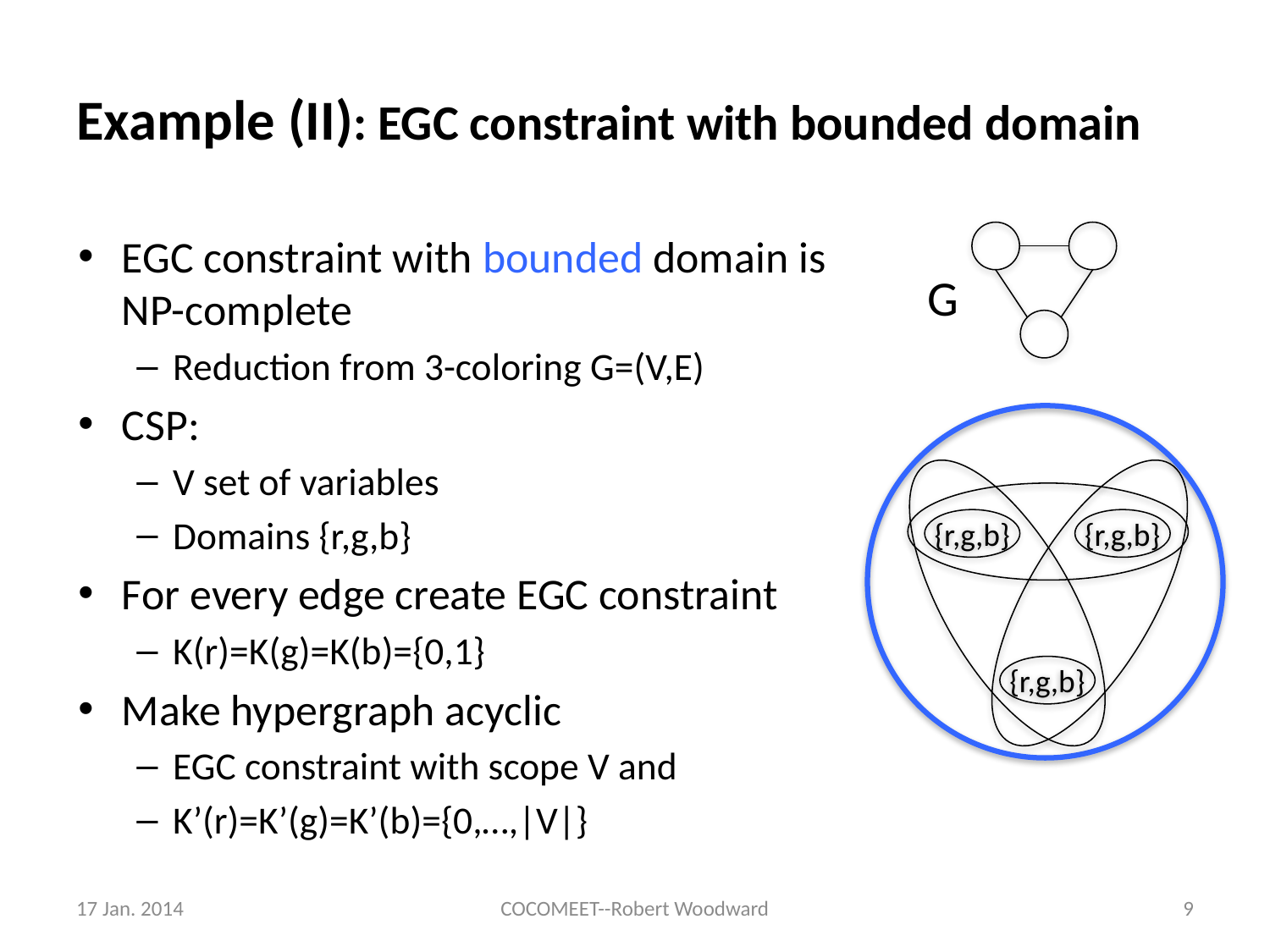

# Example (II): EGC constraint with bounded domain
EGC constraint with bounded domain is NP-complete
Reduction from 3-coloring G=(V,E)
CSP:
V set of variables
Domains {r,g,b}
For every edge create EGC constraint
K(r)=K(g)=K(b)={0,1}
Make hypergraph acyclic
EGC constraint with scope V and
K’(r)=K’(g)=K’(b)={0,…,|V|}

G

{r,g,b}
{r,g,b}

{r,g,b}
17 Jan. 2014
COCOMEET--Robert Woodward
9